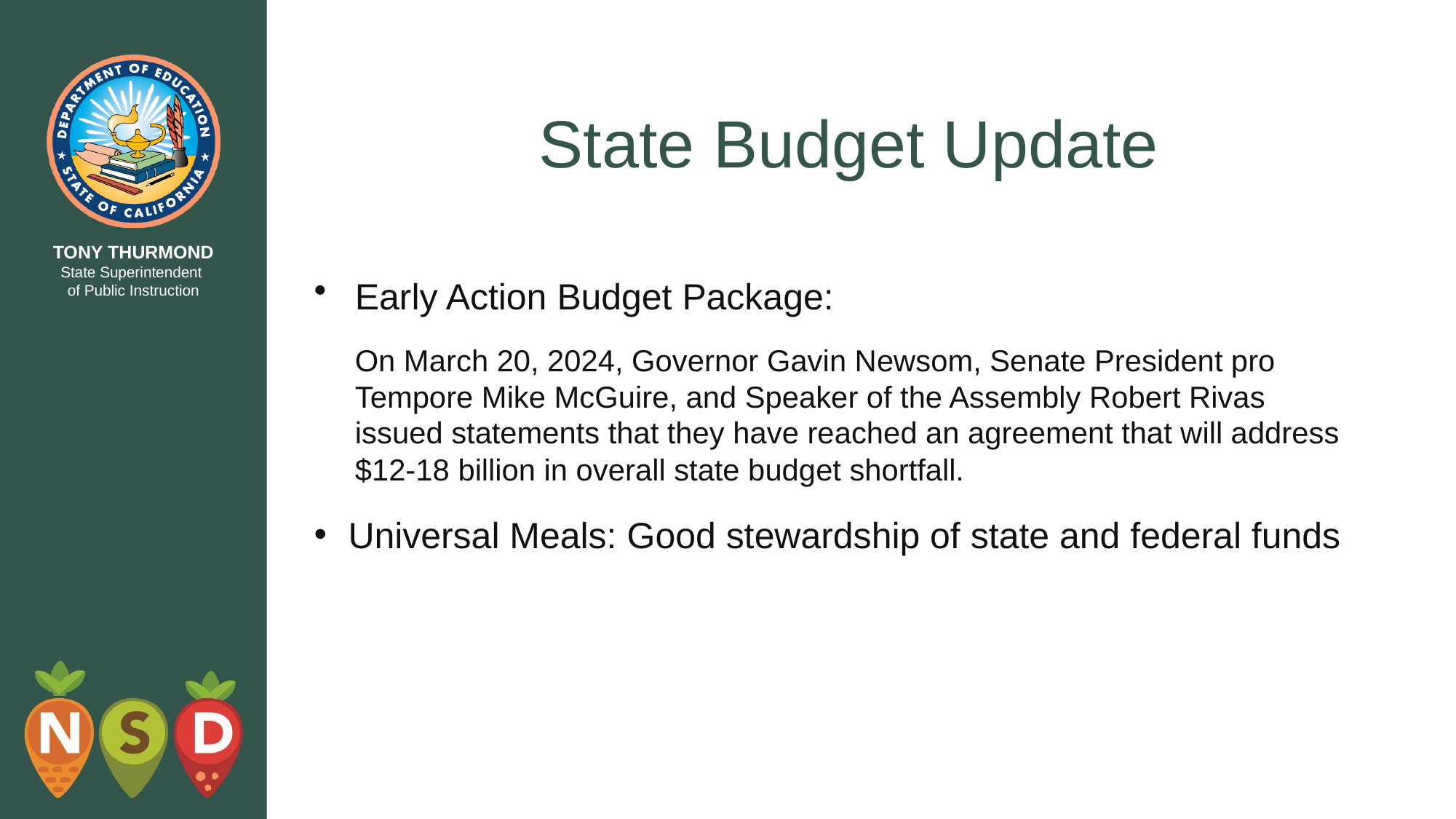

# State Budget Update

Early Action Budget Package:
On March 20, 2024, Governor Gavin Newsom, Senate President pro Tempore Mike McGuire, and Speaker of the Assembly Robert Rivas issued statements that they have reached an agreement that will address $12-18 billion in overall state budget shortfall.
Universal Meals: Good stewardship of state and federal funds